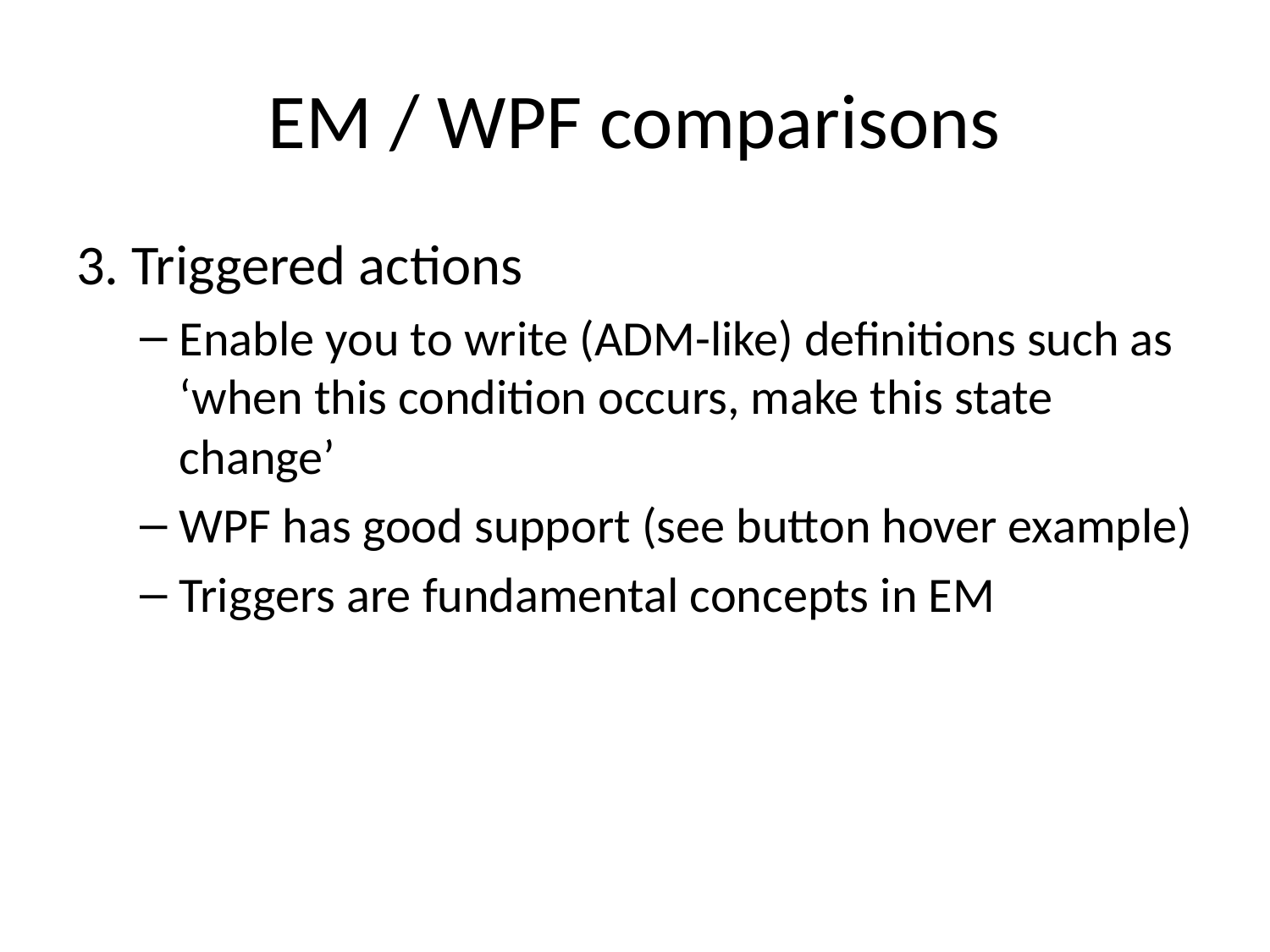

# EM / WPF comparisons
3. Triggered actions
Enable you to write (ADM-like) definitions such as ‘when this condition occurs, make this state change’
WPF has good support (see button hover example)
Triggers are fundamental concepts in EM